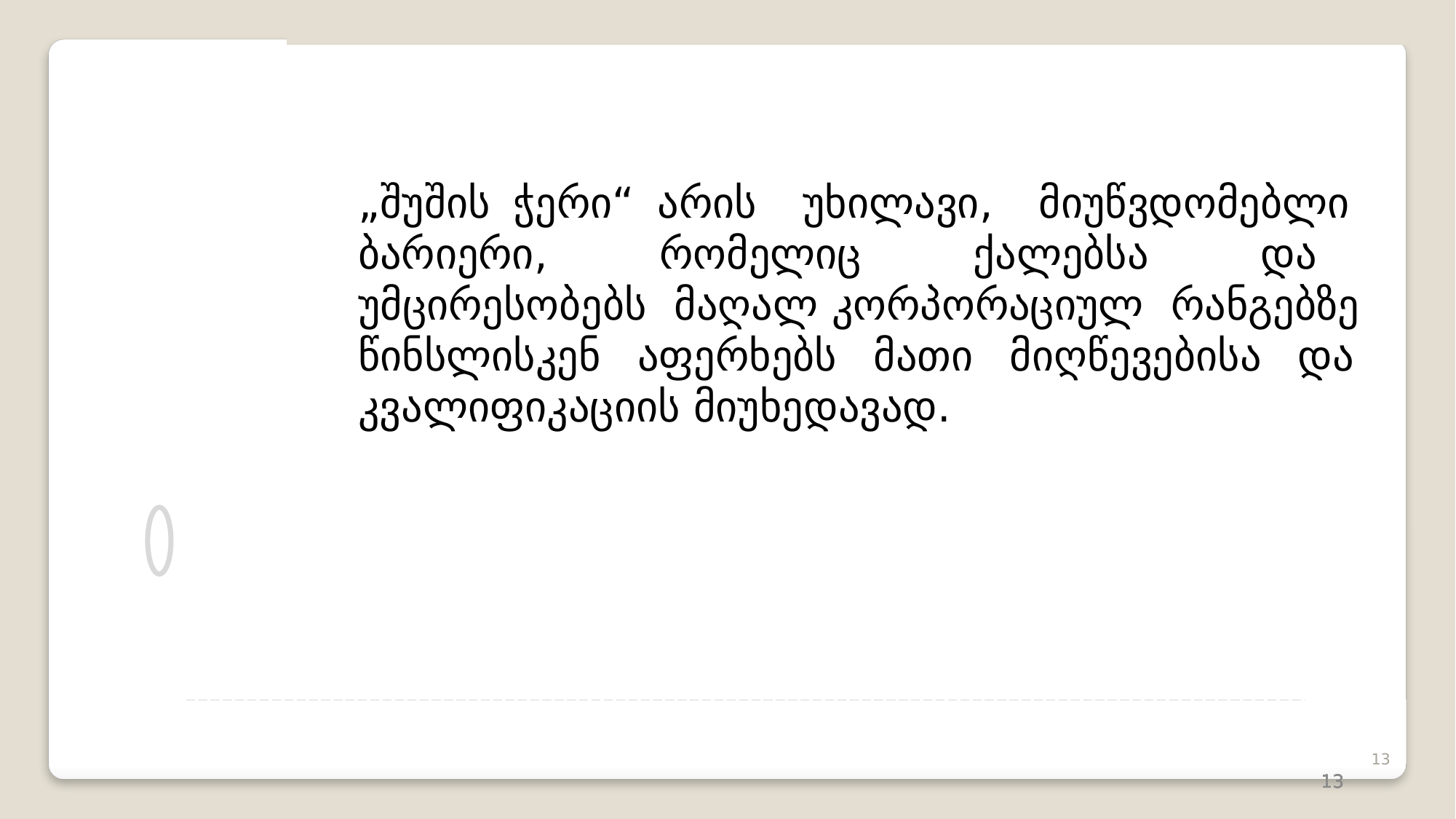

„შუშის ჭერი“ არის  უხილავი,  მიუწვდომებლი  ბარიერი,  რომელიც  ქალებსა  და  უმცირესობებს  მაღალ კორპორაციულ  რანგებზე  წინსლისკენ  აფერხებს  მათი  მიღწევებისა  და  კვალიფიკაციის მიუხედავად.

13
13
13
13
13
13
13
13